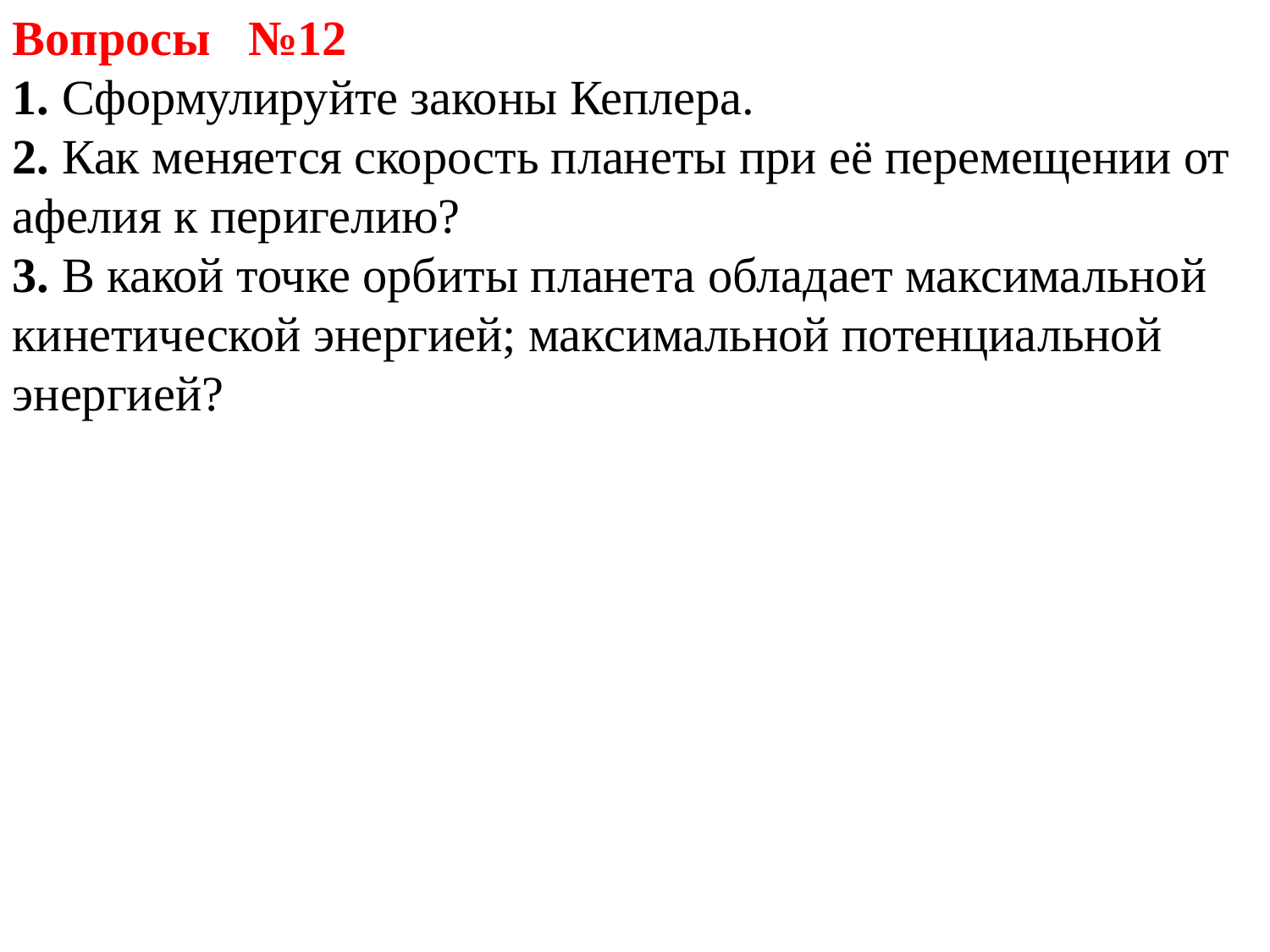

Вопросы  №12
1. Сформулируйте законы Кеплера.
2. Как меняется скорость планеты при её перемещении от афелия к перигелию?
3. В какой точке орбиты планета обладает максимальной кинетической энергией; максимальной потенциальной энергией?